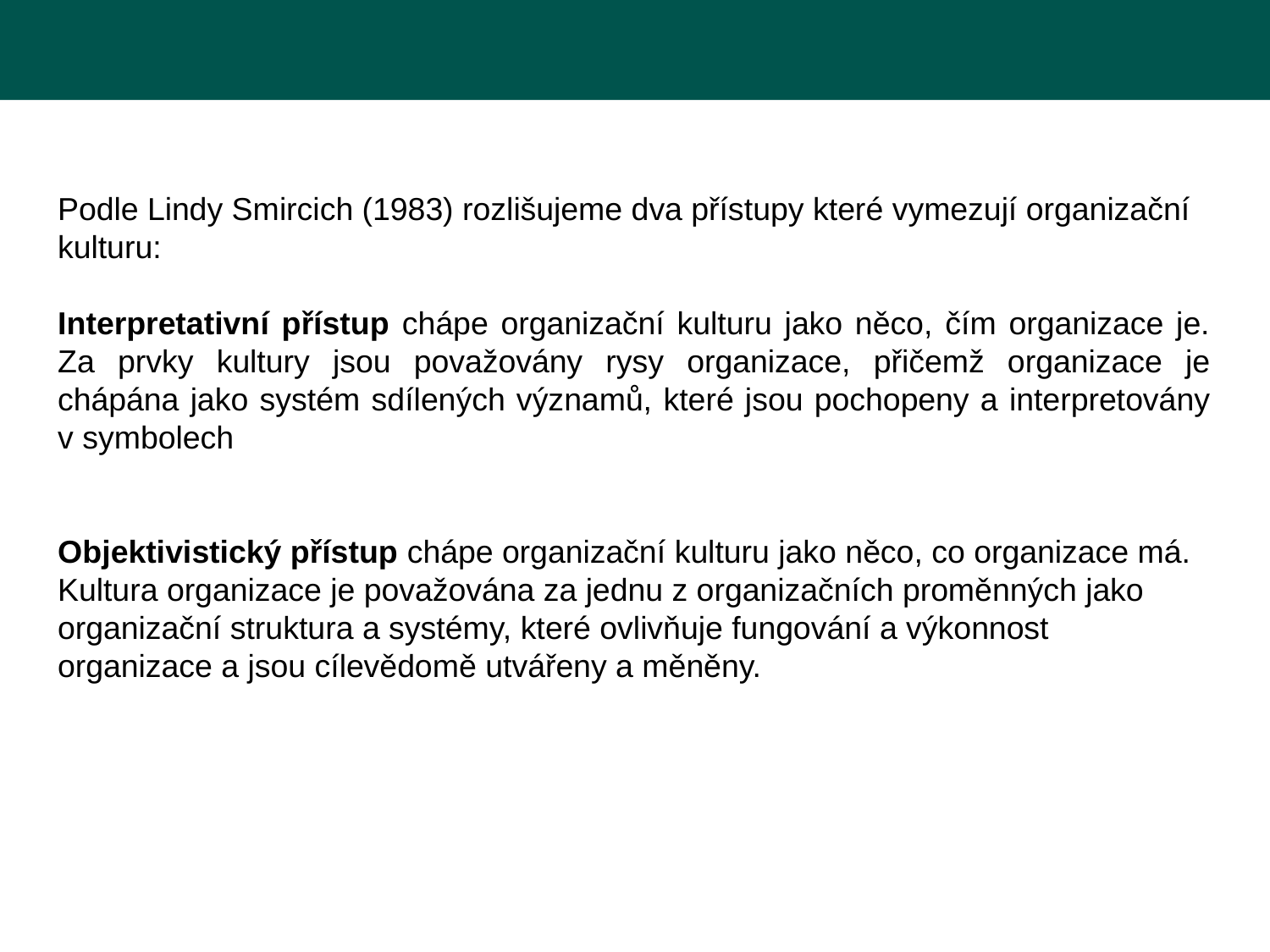

Podle Lindy Smircich (1983) rozlišujeme dva přístupy které vymezují organizační kulturu:

Interpretativní přístup chápe organizační kulturu jako něco, čím organizace je. Za prvky kultury jsou považovány rysy organizace, přičemž organizace je chápána jako systém sdílených významů, které jsou pochopeny a interpretovány v symbolech

Objektivistický přístup chápe organizační kulturu jako něco, co organizace má. Kultura organizace je považována za jednu z organizačních proměnných jako organizační struktura a systémy, které ovlivňuje fungování a výkonnost organizace a jsou cílevědomě utvářeny a měněny.